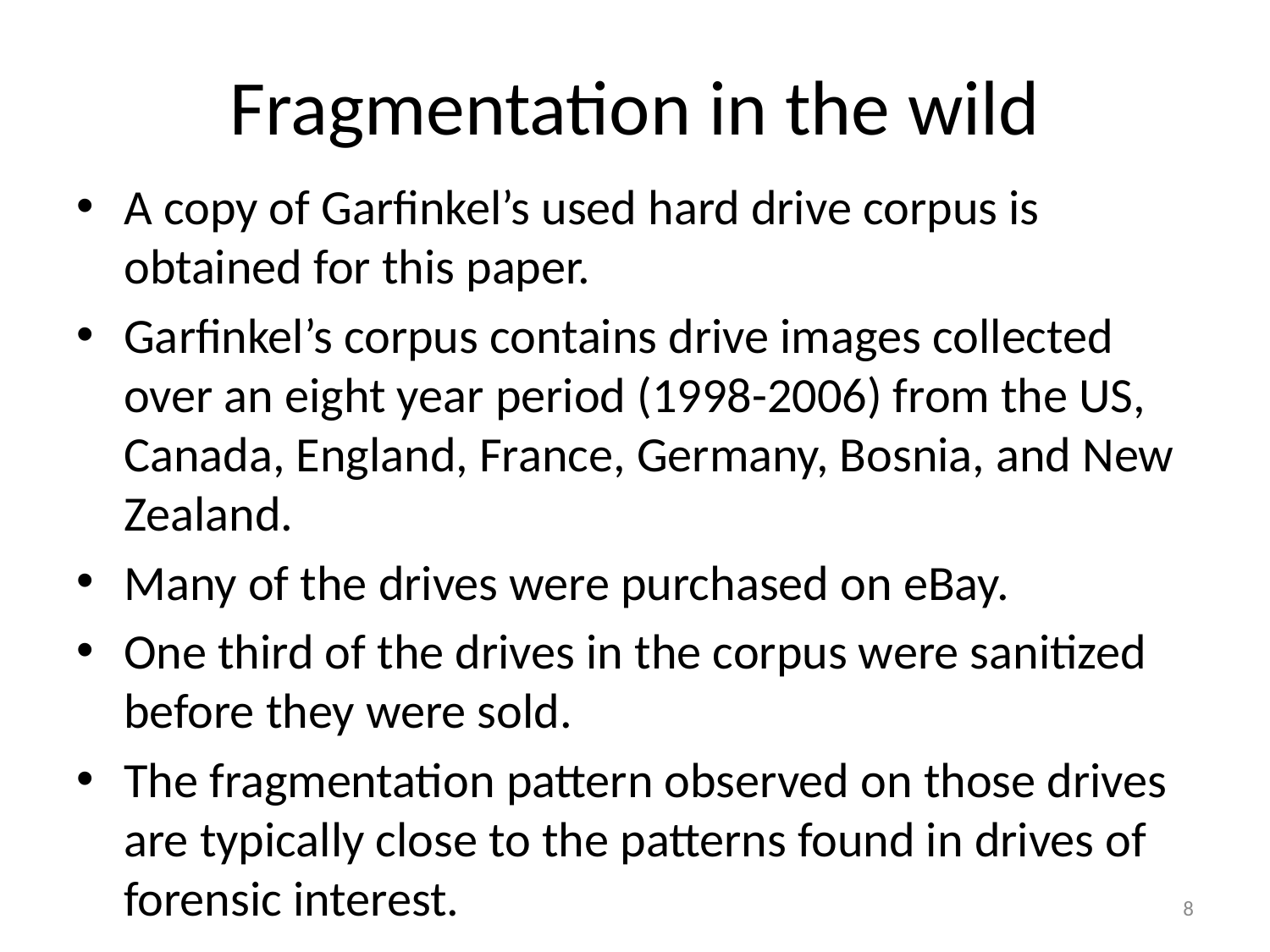

# Fragmentation in the wild
A copy of Garfinkel’s used hard drive corpus is obtained for this paper.
Garfinkel’s corpus contains drive images collected over an eight year period (1998-2006) from the US, Canada, England, France, Germany, Bosnia, and New Zealand.
Many of the drives were purchased on eBay.
One third of the drives in the corpus were sanitized before they were sold.
The fragmentation pattern observed on those drives are typically close to the patterns found in drives of forensic interest.
8